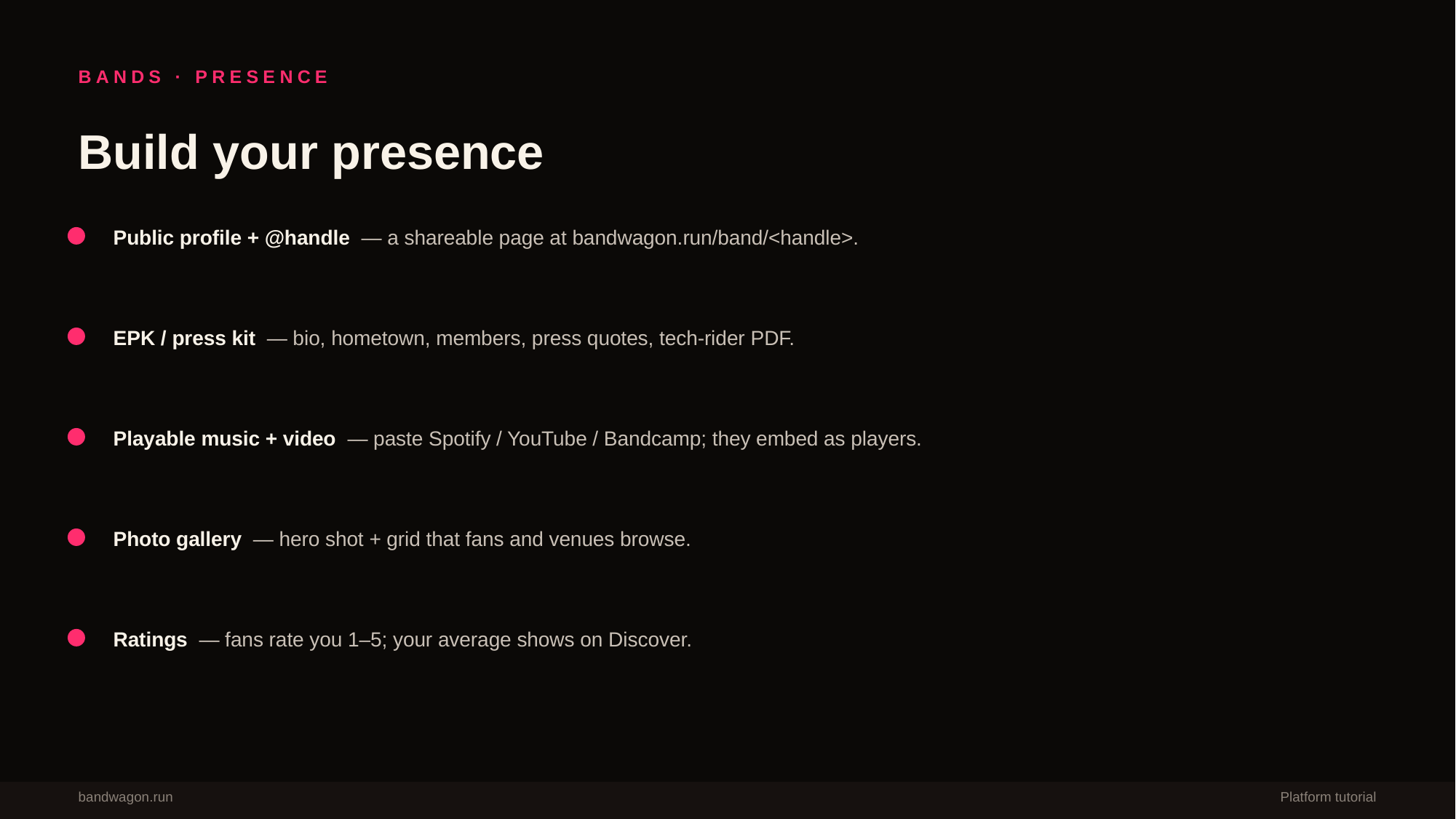

BANDS · PRESENCE
Build your presence
Public profile + @handle  — a shareable page at bandwagon.run/band/<handle>.

EPK / press kit  — bio, hometown, members, press quotes, tech-rider PDF.

Playable music + video  — paste Spotify / YouTube / Bandcamp; they embed as players.

Photo gallery  — hero shot + grid that fans and venues browse.

Ratings  — fans rate you 1–5; your average shows on Discover.